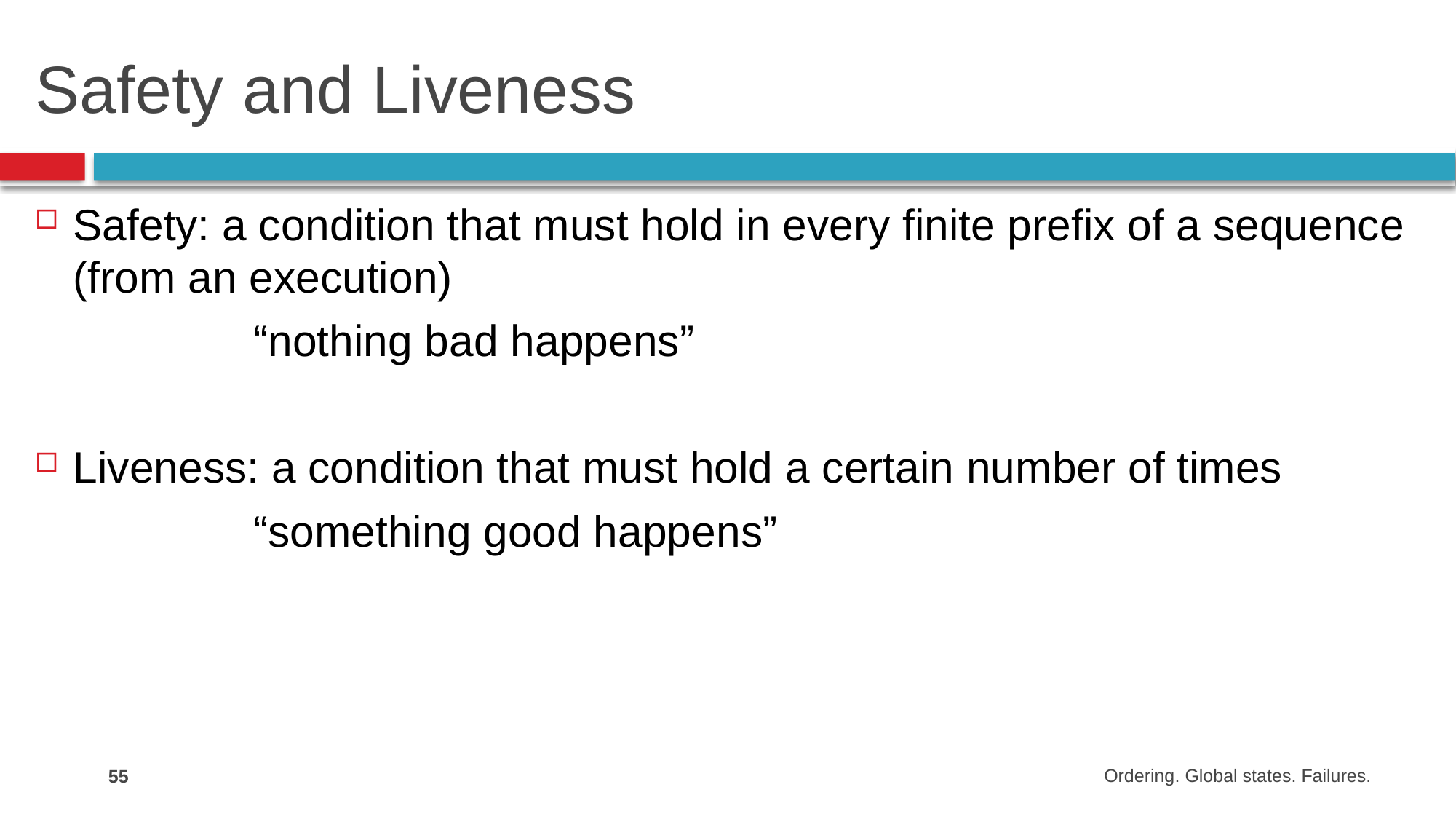

# Safety and Liveness
Safety: a condition that must hold in every finite prefix of a sequence (from an execution)
		“nothing bad happens”

Liveness: a condition that must hold a certain number of times
		“something good happens”
55
Ordering. Global states. Failures.